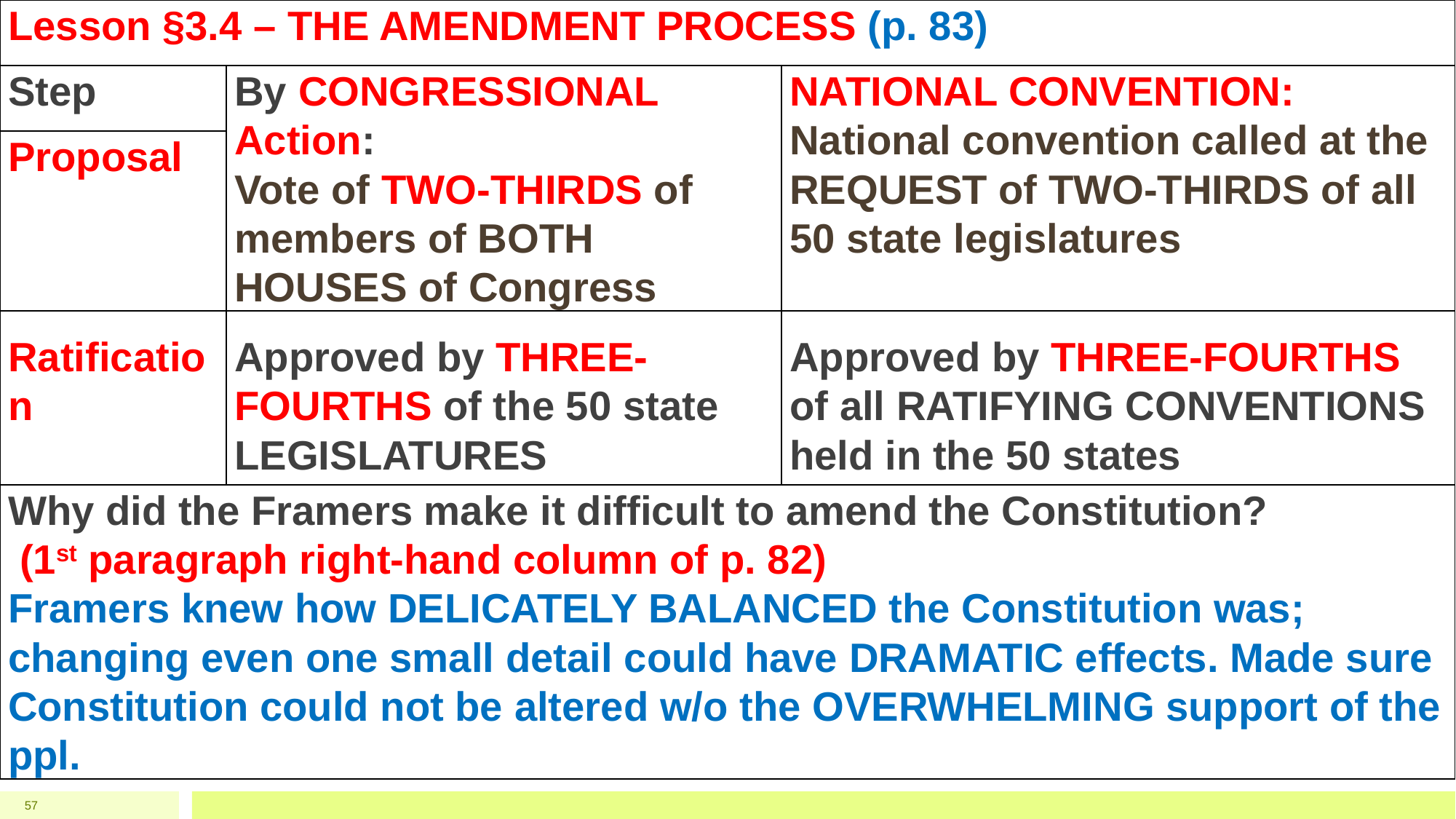

| Lesson §3.4 – THE AMENDMENT PROCESS (p. 83) |  |  |
| --- | --- | --- |
| Step | By CONGRESSIONAL Action: Vote of TWO-THIRDS of members of BOTH HOUSES of Congress | NATIONAL CONVENTION: National convention called at the REQUEST of TWO-THIRDS of all 50 state legislatures |
| Proposal |  |  |
| Ratification | Approved by THREE-FOURTHS of the 50 state LEGISLATURES | Approved by THREE-FOURTHS of all RATIFYING CONVENTIONS held in the 50 states |
| Why did the Framers make it difficult to amend the Constitution?  (1st paragraph right-hand column of p. 82) Framers knew how DELICATELY BALANCED the Constitution was; changing even one small detail could have DRAMATIC effects. Made sure Constitution could not be altered w/o the OVERWHELMING support of the ppl. |  |  |
57